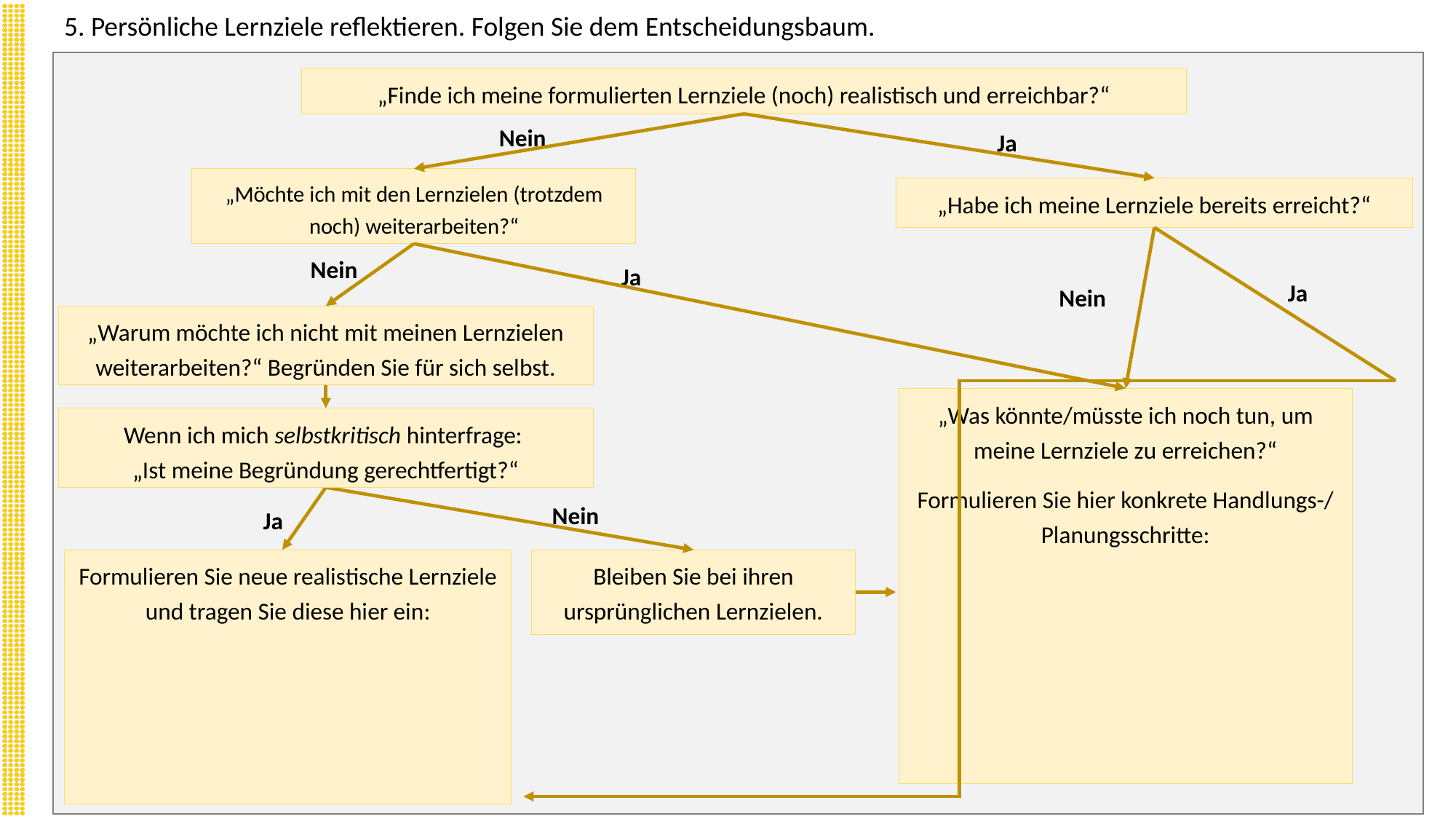

# 5. Persönliche Lernziele reflektieren. Folgen Sie dem Entscheidungsbaum.

„Finde ich meine formulierten Lernziele (noch) realistisch und erreichbar?“
Nein
Ja
„Möchte ich mit den Lernzielen (trotzdem noch) weiterarbeiten?“
„Habe ich meine Lernziele bereits erreicht?“
Nein
Ja
Ja
Nein
„Warum möchte ich nicht mit meinen Lernzielen weiterarbeiten?“ Begründen Sie für sich selbst.
„Was könnte/müsste ich noch tun, um meine Lernziele zu erreichen?“
Formulieren Sie hier konkrete Handlungs-/
Planungsschritte:
Wenn ich mich selbstkritisch hinterfrage:
„Ist meine Begründung gerechtfertigt?“
Nein
Ja
Formulieren Sie neue realistische Lernziele und tragen Sie diese hier ein:

Bleiben Sie bei ihren ursprünglichen Lernzielen.
10